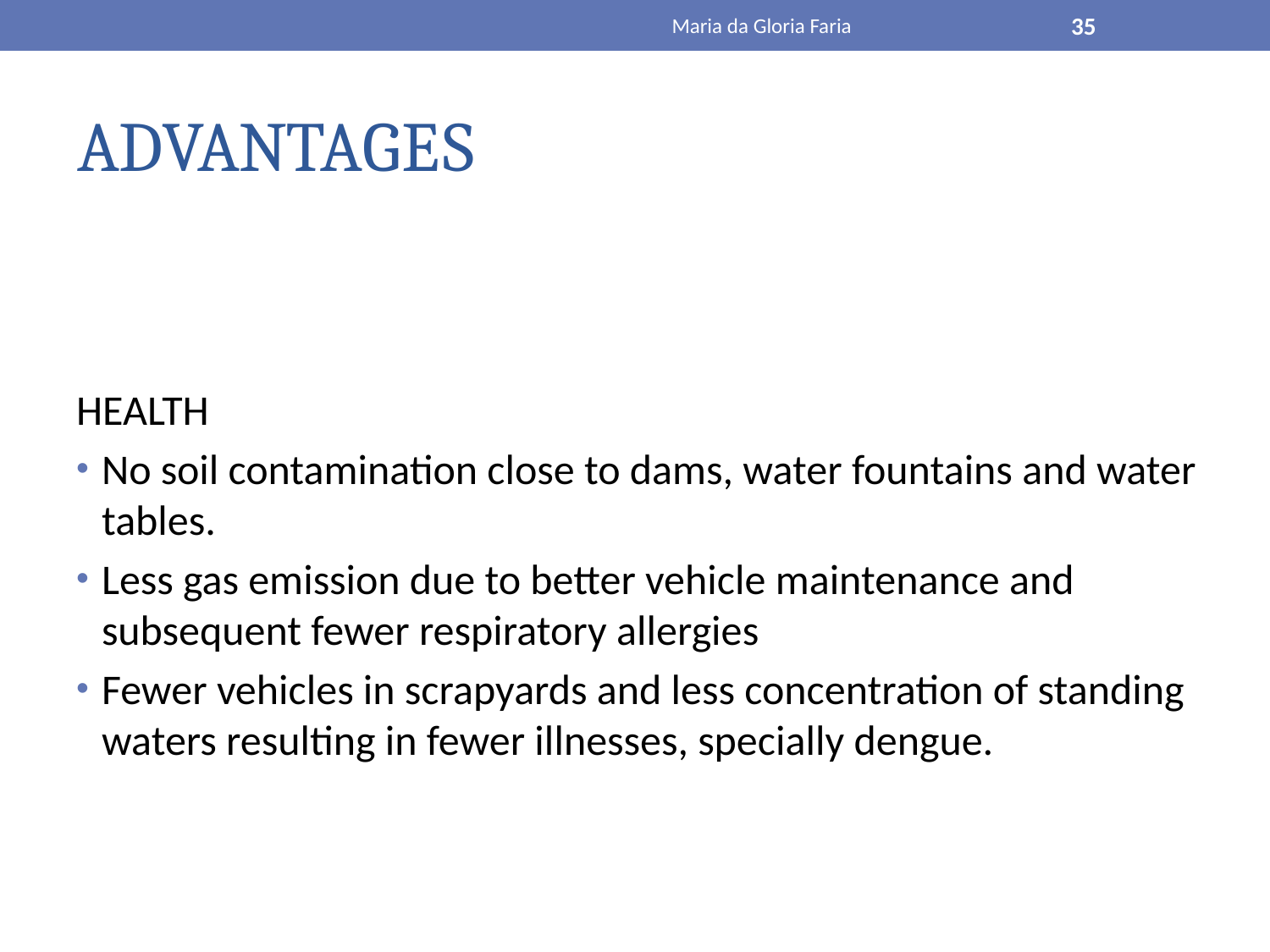

Maria da Gloria Faria
35
# ADVANTAGES
HEALTH
No soil contamination close to dams, water fountains and water tables.
Less gas emission due to better vehicle maintenance and subsequent fewer respiratory allergies
Fewer vehicles in scrapyards and less concentration of standing waters resulting in fewer illnesses, specially dengue.